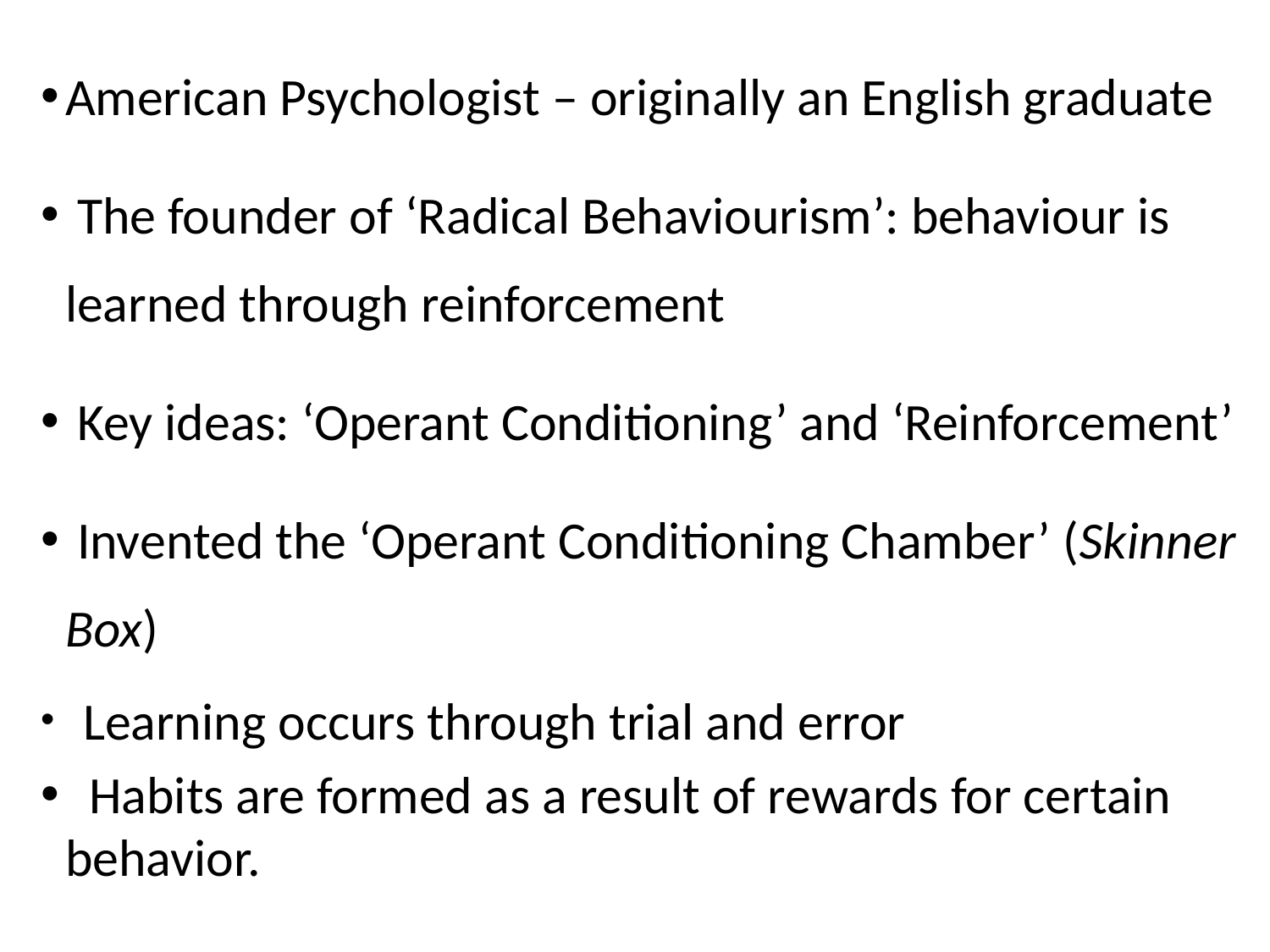

American Psychologist – originally an English graduate
 The founder of ‘Radical Behaviourism’: behaviour is learned through reinforcement
 Key ideas: ‘Operant Conditioning’ and ‘Reinforcement’
 Invented the ‘Operant Conditioning Chamber’ (Skinner Box)
  Learning occurs through trial and error
  Habits are formed as a result of rewards for certain behavior.